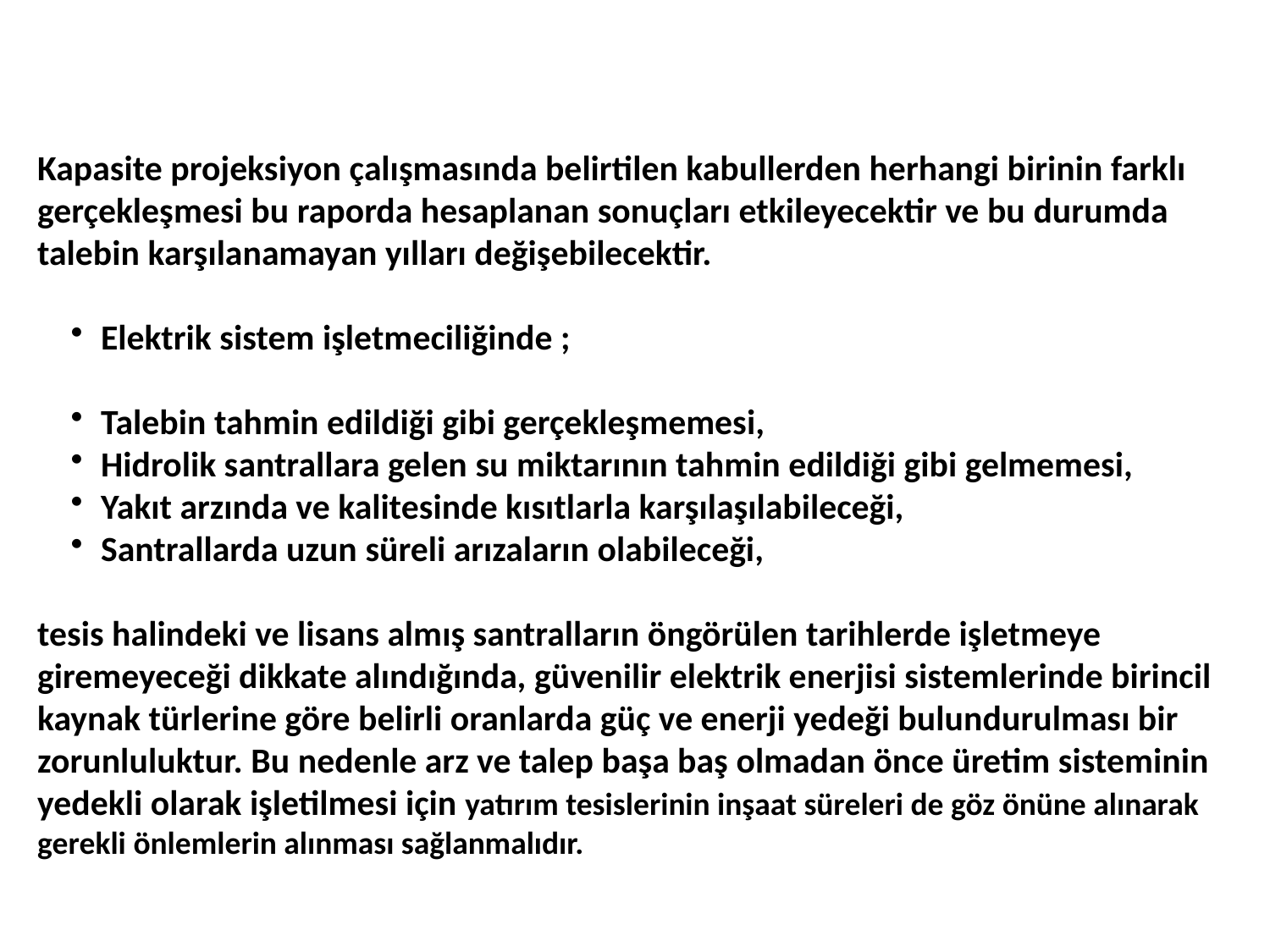

Kapasite projeksiyon çalışmasında belirtilen kabullerden herhangi birinin farklı gerçekleşmesi bu raporda hesaplanan sonuçları etkileyecektir ve bu durumda talebin karşılanamayan yılları değişebilecektir.

Elektrik sistem işletmeciliğinde ;

Talebin tahmin edildiği gibi gerçekleşmemesi,
Hidrolik santrallara gelen su miktarının tahmin edildiği gibi gelmemesi,
Yakıt arzında ve kalitesinde kısıtlarla karşılaşılabileceği,
Santrallarda uzun süreli arızaların olabileceği,

tesis halindeki ve lisans almış santralların öngörülen tarihlerde işletmeye giremeyeceği dikkate alındığında, güvenilir elektrik enerjisi sistemlerinde birincil kaynak türlerine göre belirli oranlarda güç ve enerji yedeği bulundurulması bir zorunluluktur. Bu nedenle arz ve talep başa baş olmadan önce üretim sisteminin yedekli olarak işletilmesi için yatırım tesislerinin inşaat süreleri de göz önüne alınarak gerekli önlemlerin alınması sağlanmalıdır.